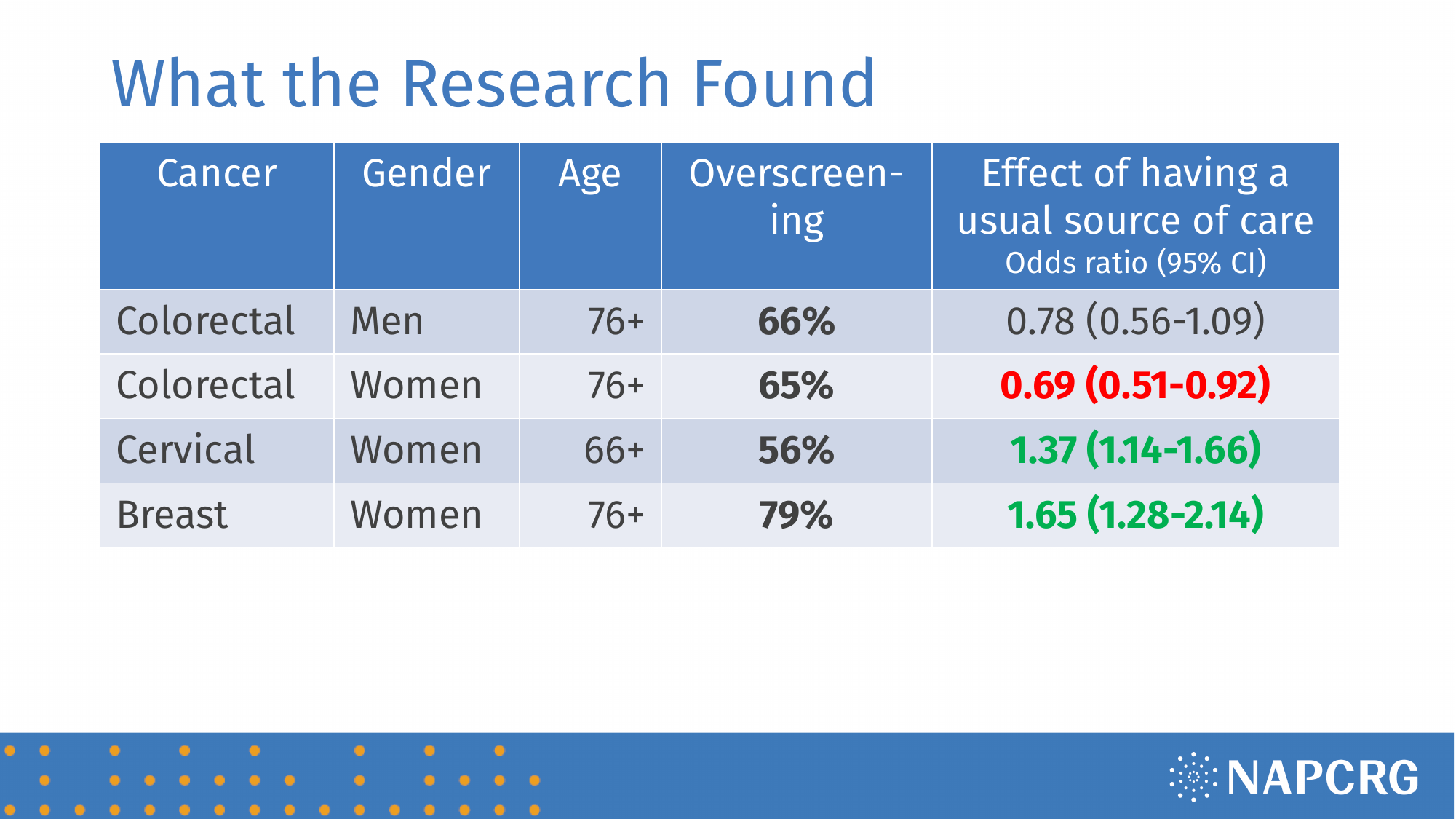

# What the Research Found
| Cancer | Gender | Age | Overscreen-ing | Effect of having a usual source of care Odds ratio (95% CI) |
| --- | --- | --- | --- | --- |
| Colorectal | Men | 76+ | 66% | 0.78 (0.56-1.09) |
| Colorectal | Women | 76+ | 65% | 0.69 (0.51-0.92) |
| Cervical | Women | 66+ | 56% | 1.37 (1.14-1.66) |
| Breast | Women | 76+ | 79% | 1.65 (1.28-2.14) |